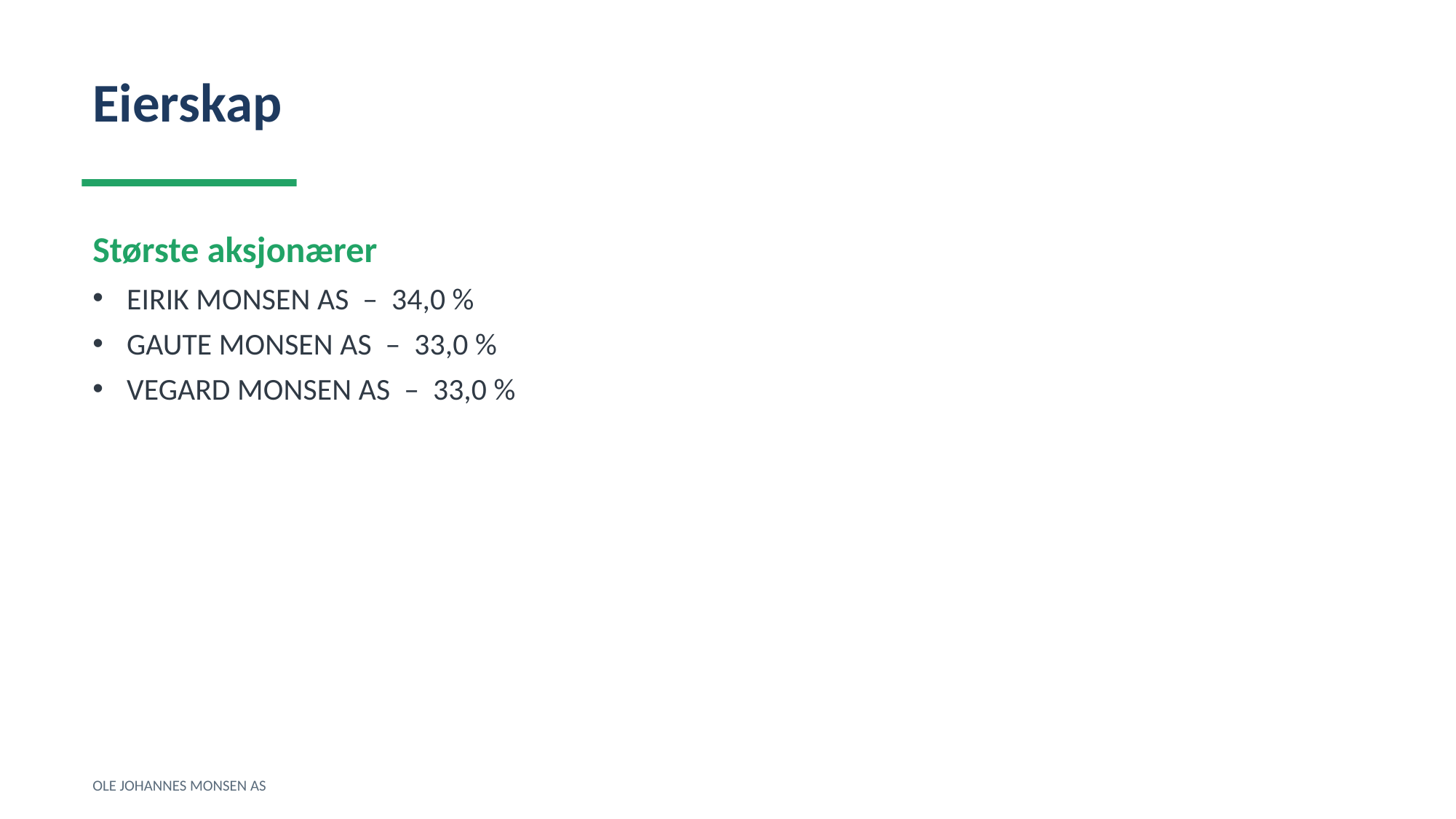

Eierskap

Største aksjonærer
EIRIK MONSEN AS  –  34,0 %
GAUTE MONSEN AS  –  33,0 %
VEGARD MONSEN AS  –  33,0 %
OLE JOHANNES MONSEN AS